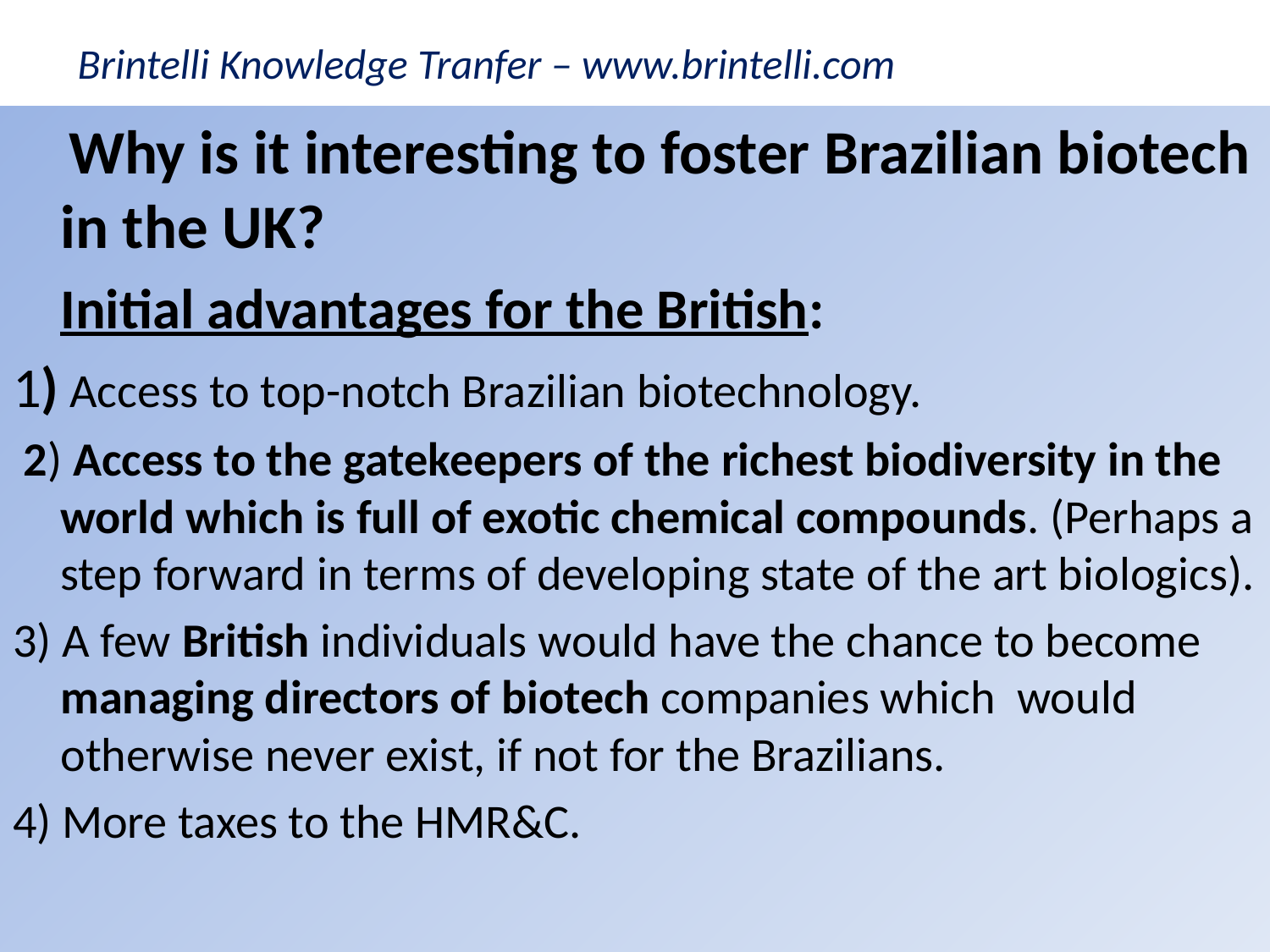

# Brintelli Knowledge Tranfer – www.brintelli.com
    Why is it interesting to foster Brazilian biotech in the UK?
	Initial advantages for the British:
1) Access to top-notch Brazilian biotechnology.
 2) Access to the gatekeepers of the richest biodiversity in the world which is full of exotic chemical compounds. (Perhaps a step forward in terms of developing state of the art biologics).
3) A few British individuals would have the chance to become managing directors of biotech companies which  would otherwise never exist, if not for the Brazilians.
4) More taxes to the HMR&C.